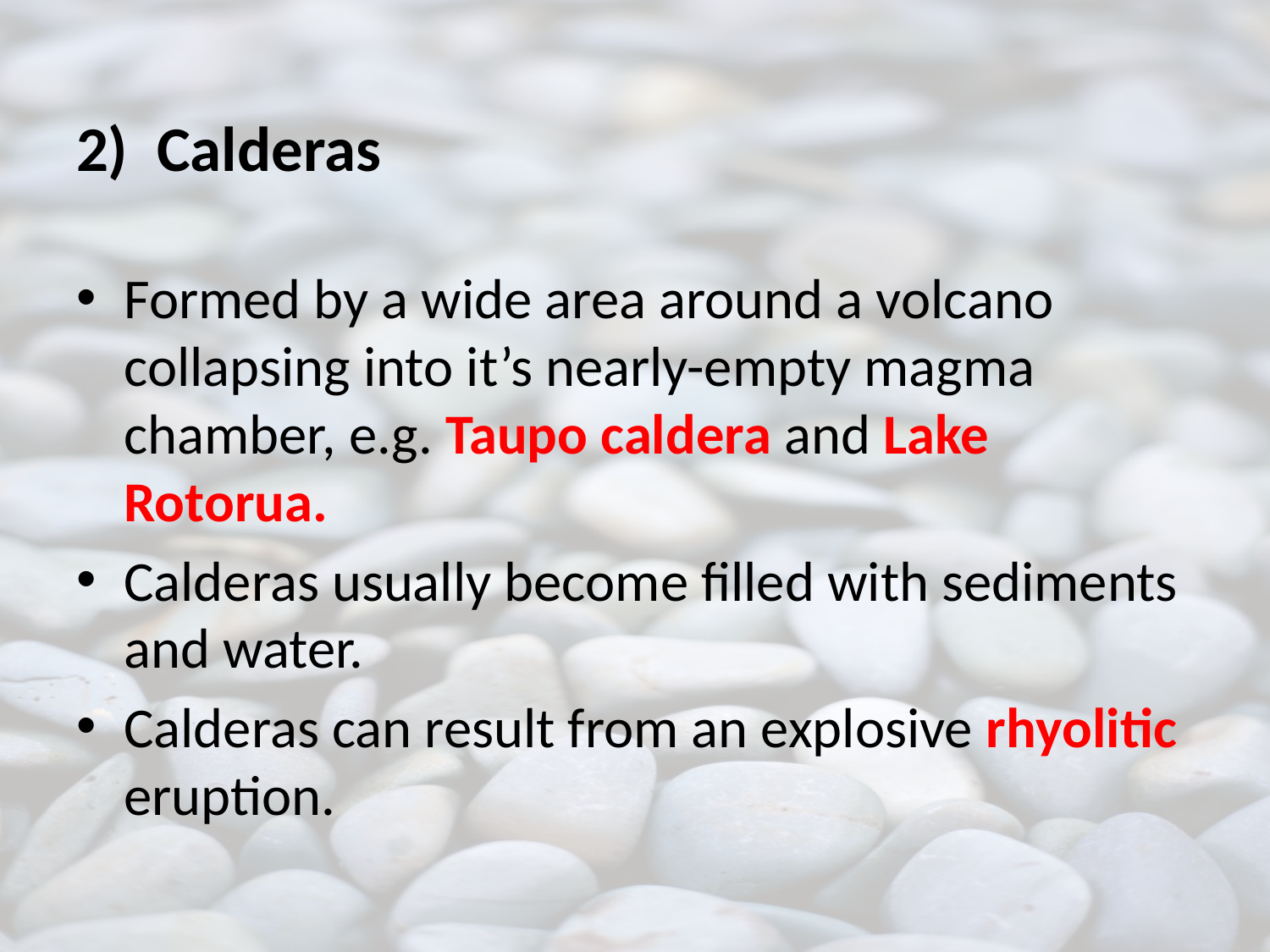

# 2)  Calderas
Formed by a wide area around a volcano collapsing into it’s nearly-empty magma chamber, e.g. Taupo caldera and Lake Rotorua.
Calderas usually become filled with sediments and water.
Calderas can result from an explosive rhyolitic eruption.